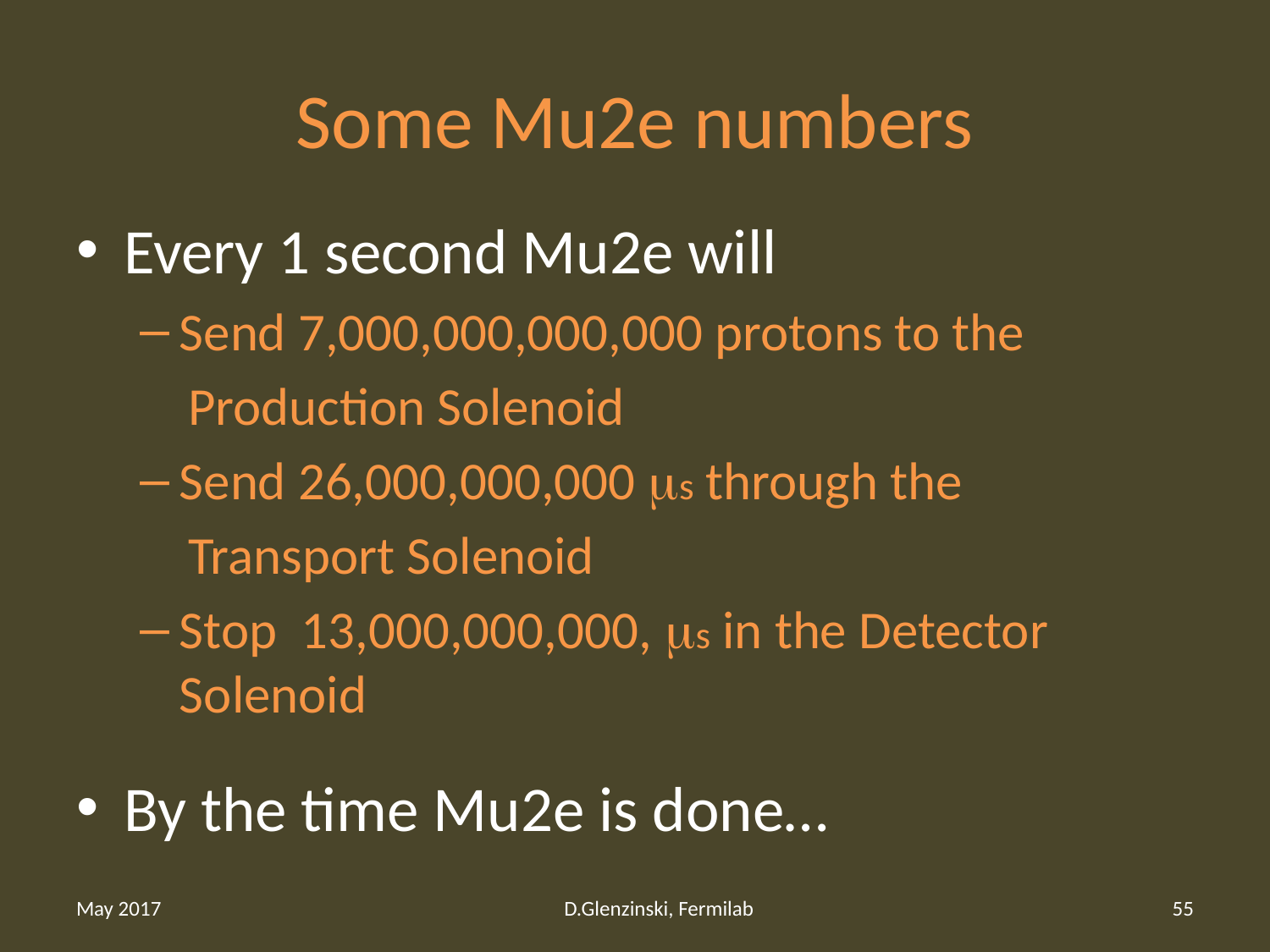

# Some Mu2e numbers
Every 1 second Mu2e will
Send 7,000,000,000,000 protons to the
    Production Solenoid
Send 26,000,000,000 μs through the
    Transport Solenoid
Stop  13,000,000,000, μs in the Detector Solenoid

By the time Mu2e is done…
May 2017
D.Glenzinski, Fermilab
55